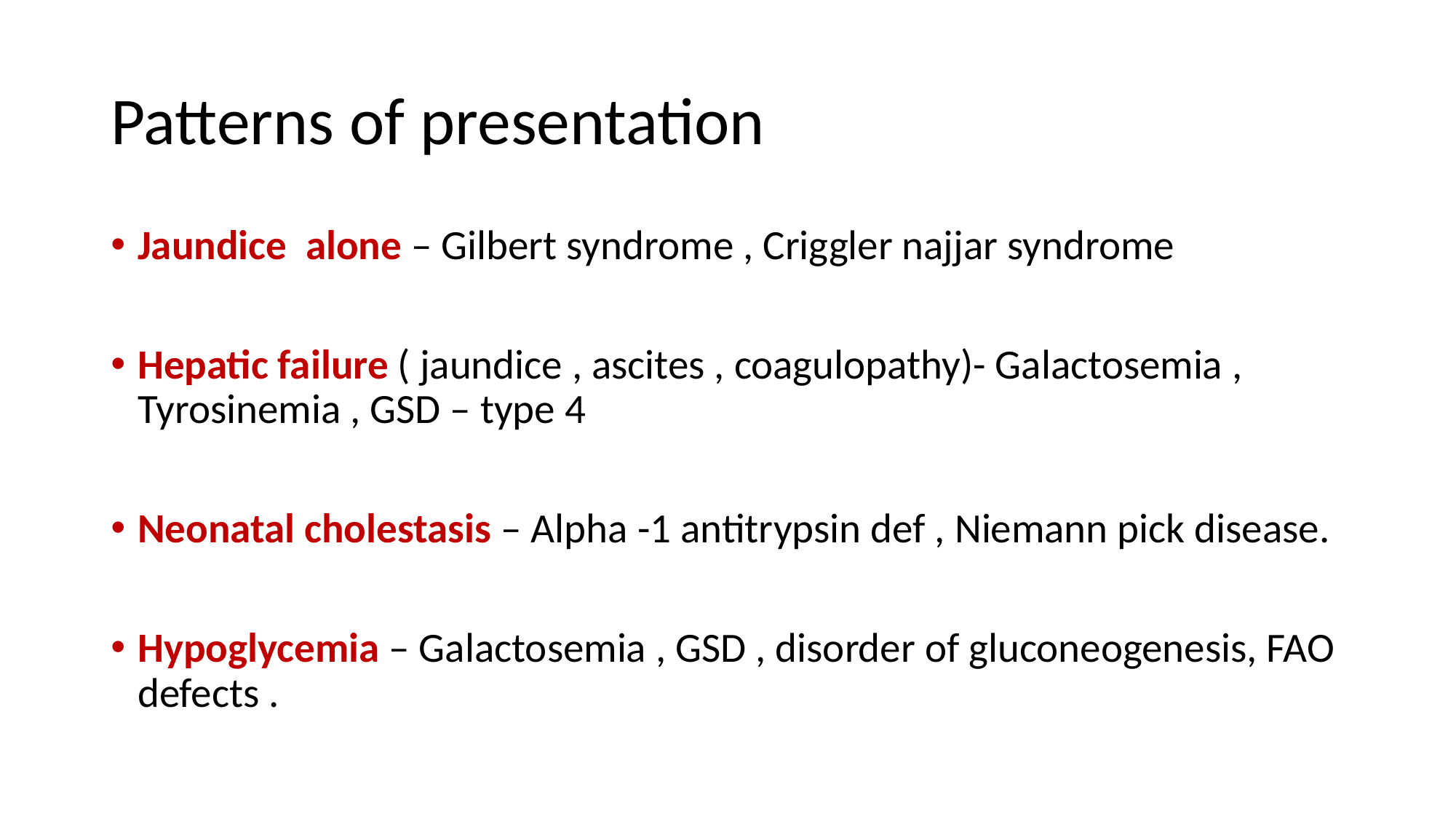

# Patterns of presentation
Jaundice  alone – Gilbert syndrome , Criggler najjar syndrome

Hepatic failure ( jaundice , ascites , coagulopathy)- Galactosemia , Tyrosinemia , GSD – type 4

Neonatal cholestasis – Alpha -1 antitrypsin def , Niemann pick disease.

Hypoglycemia – Galactosemia , GSD , disorder of gluconeogenesis, FAO defects .